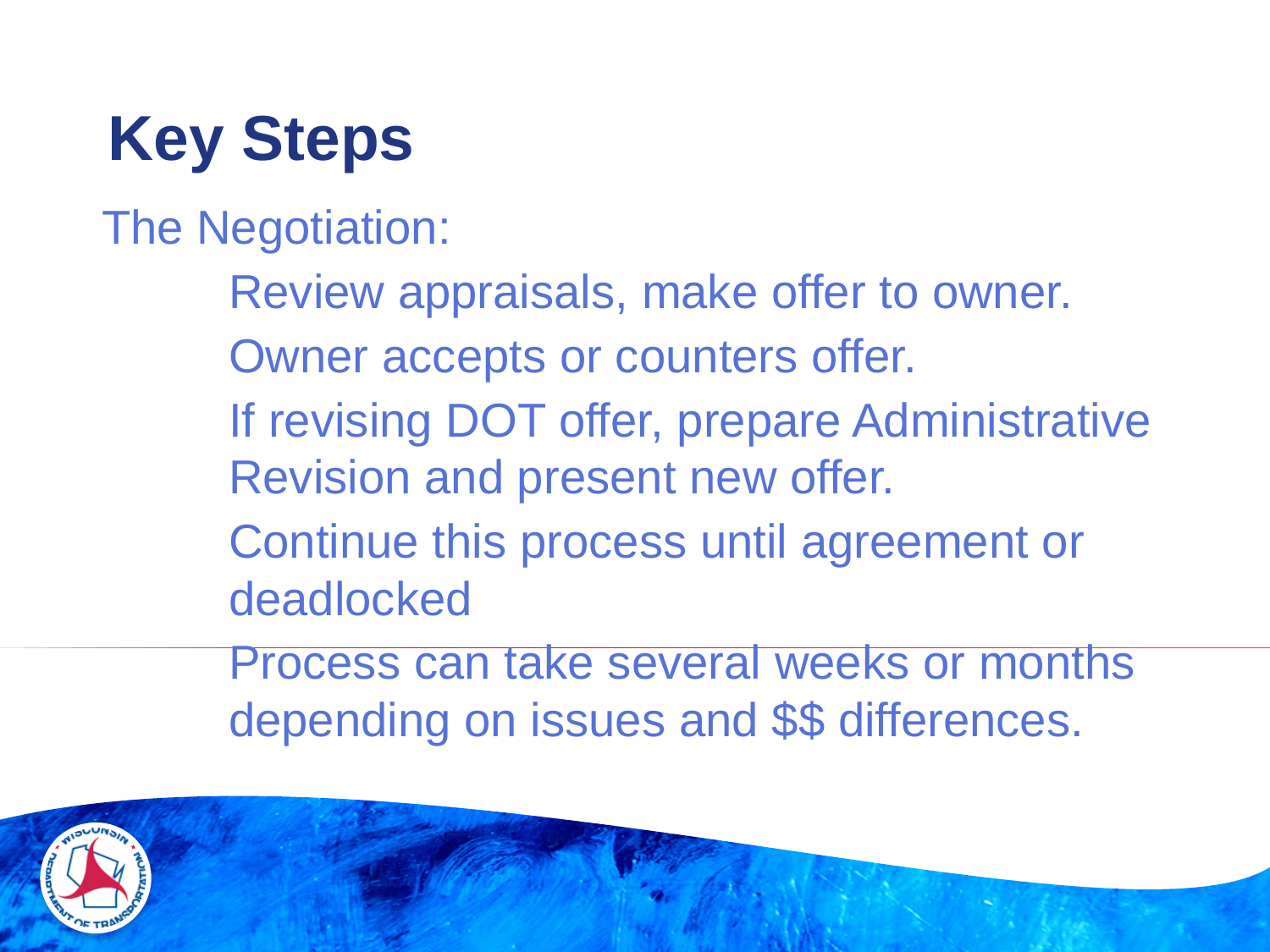

# Key Steps
The Negotiation:
	Review appraisals, make offer to owner.
	Owner accepts or counters offer.
	If revising DOT offer, prepare Administrative 	Revision and present new offer.
	Continue this process until agreement or 	 	deadlocked
	Process can take several weeks or months 	depending on issues and $$ differences.